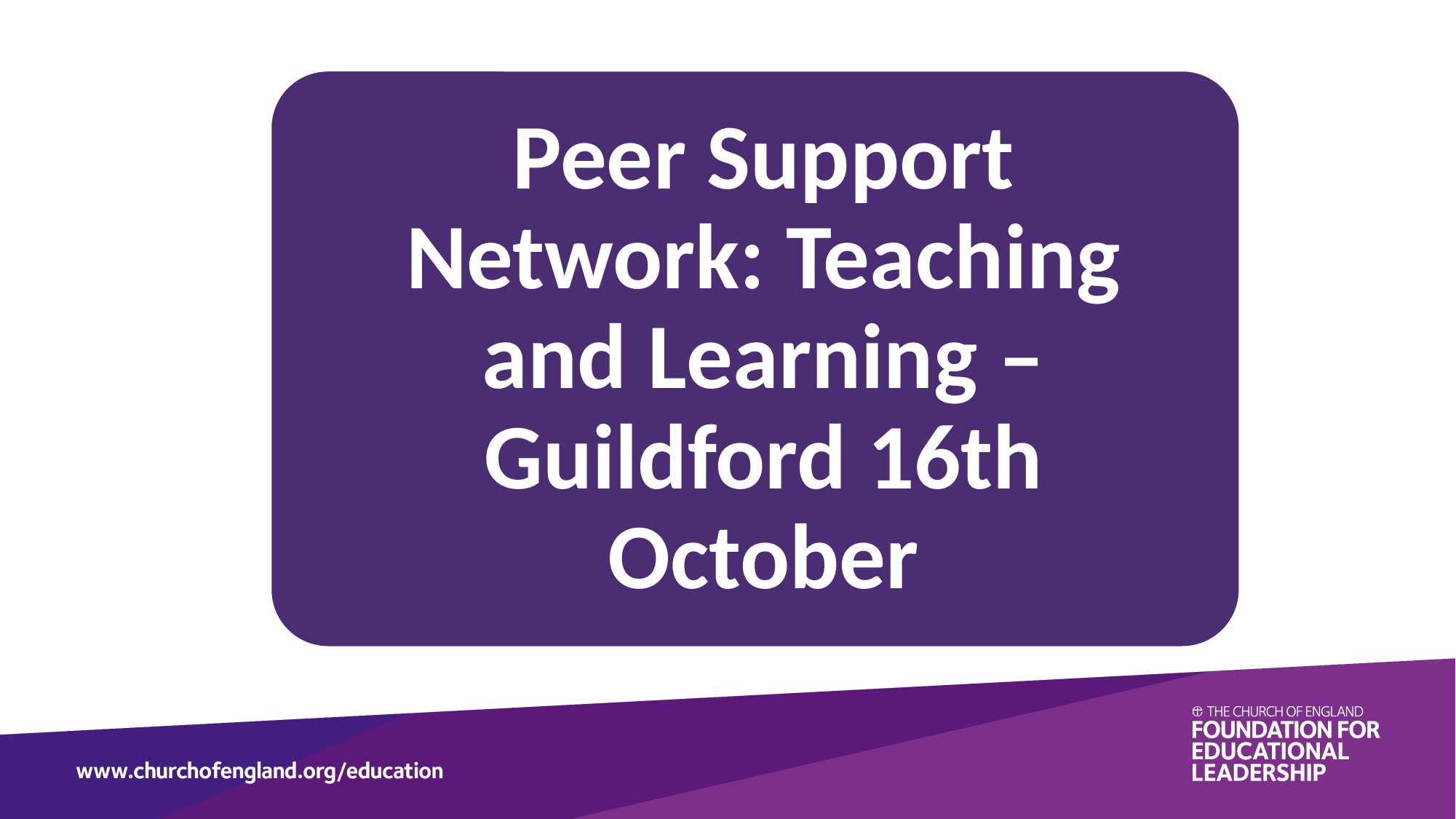

Peer Support Network: Teaching and Learning – Guildford 16th October